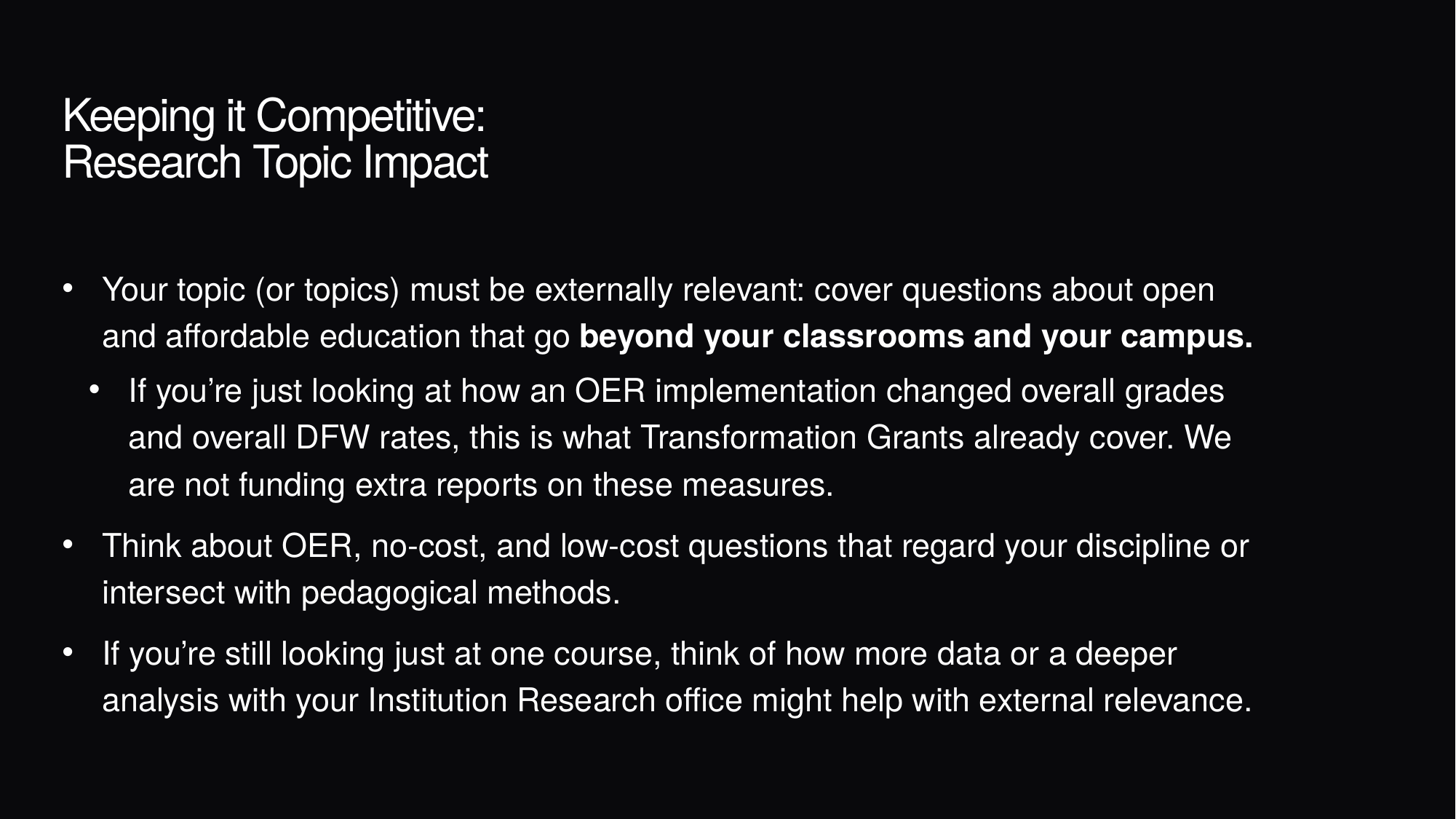

# Keeping it Competitive: Research Topic Impact
Your topic (or topics) must be externally relevant: cover questions about open and affordable education that go beyond your classrooms and your campus.
If you’re just looking at how an OER implementation changed overall grades and overall DFW rates, this is what Transformation Grants already cover. We are not funding extra reports on these measures.
Think about OER, no-cost, and low-cost questions that regard your discipline or intersect with pedagogical methods.
If you’re still looking just at one course, think of how more data or a deeper analysis with your Institution Research office might help with external relevance.